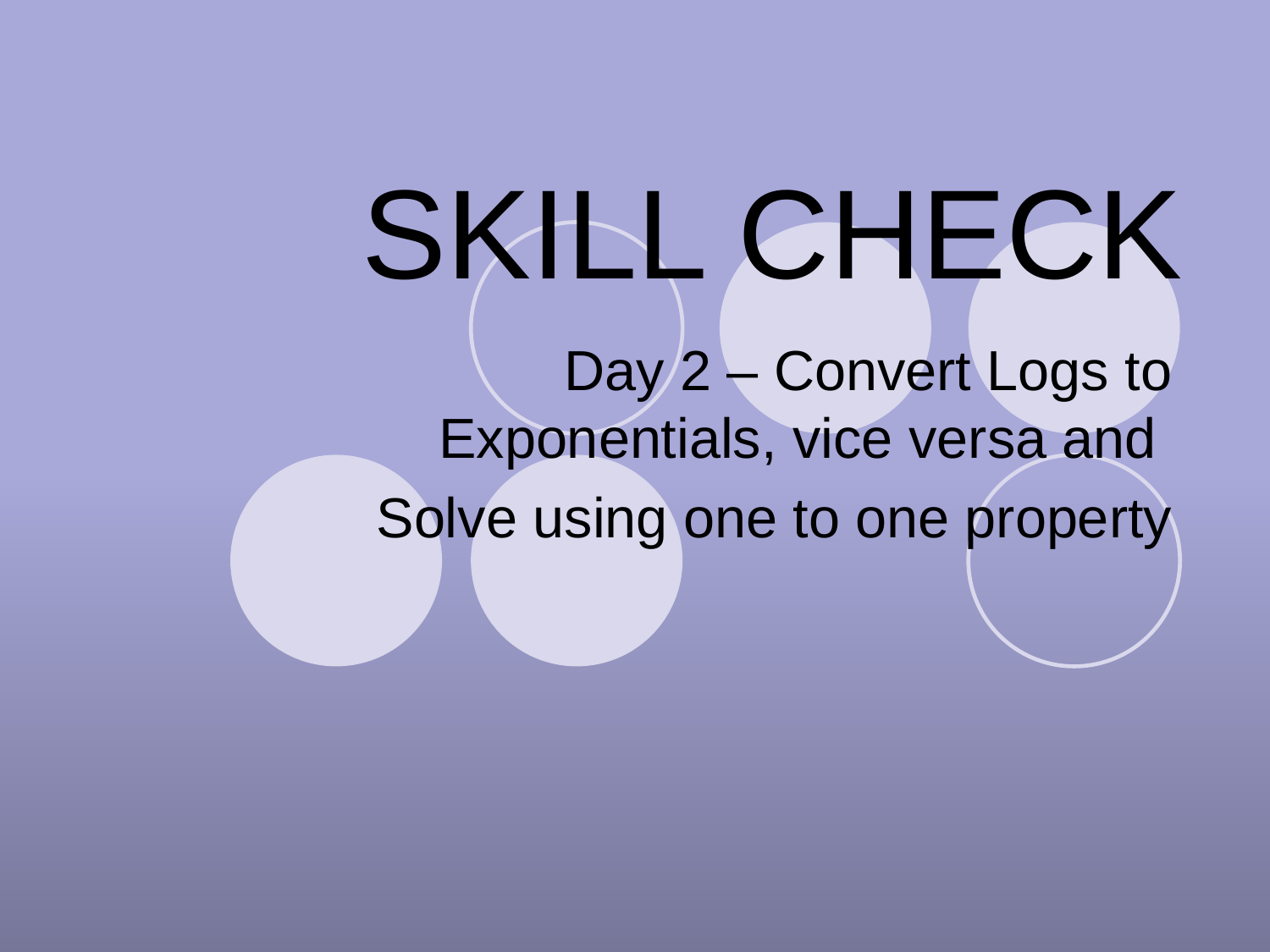

# SKILL CHECK
Day 2 – Convert Logs to Exponentials, vice versa and
Solve using one to one property